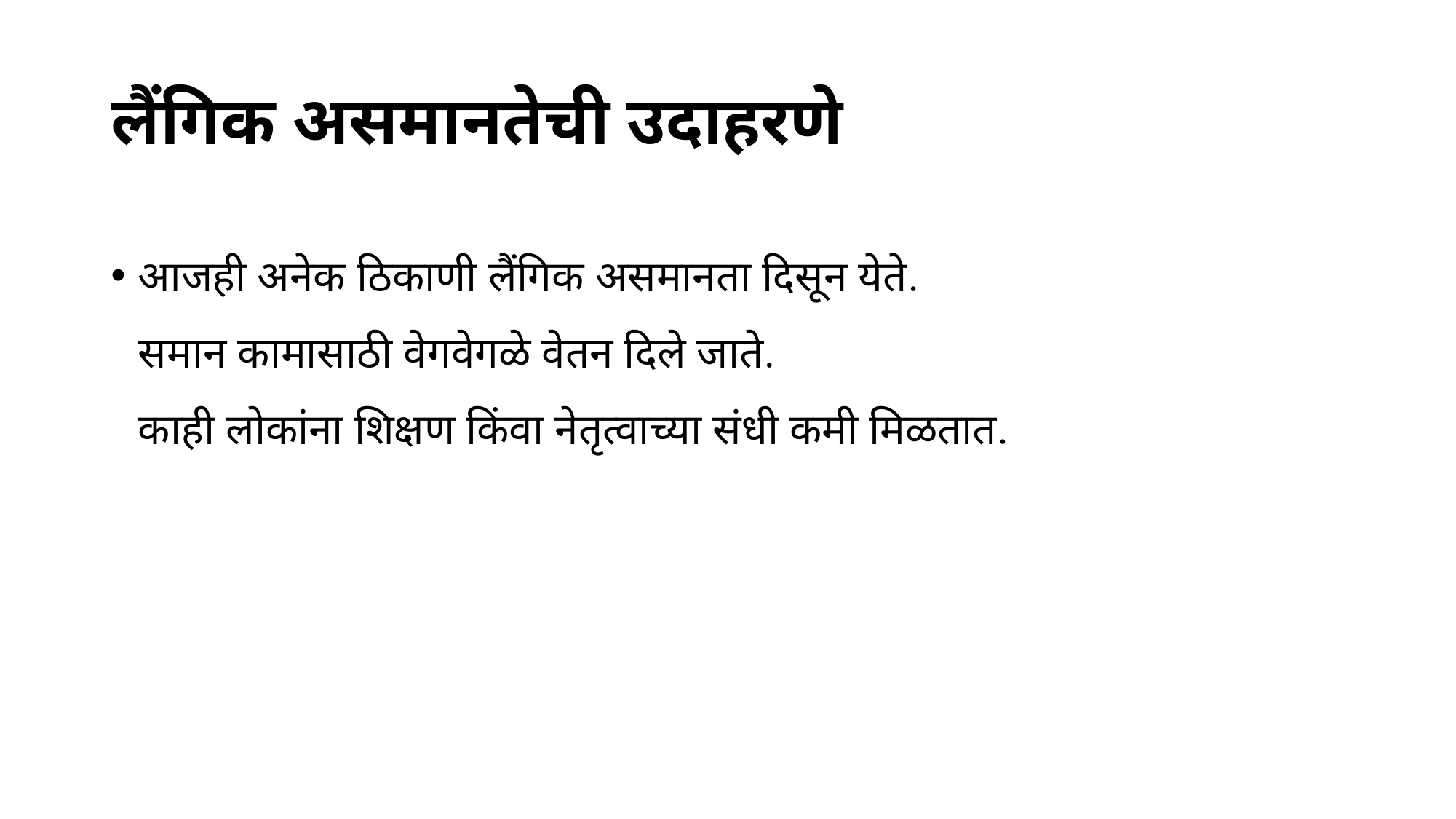

# लैंगिक असमानतेची उदाहरणे
आजही अनेक ठिकाणी लैंगिक असमानता दिसून येते.
समान कामासाठी वेगवेगळे वेतन दिले जाते.
काही लोकांना शिक्षण किंवा नेतृत्वाच्या संधी कमी मिळतात.